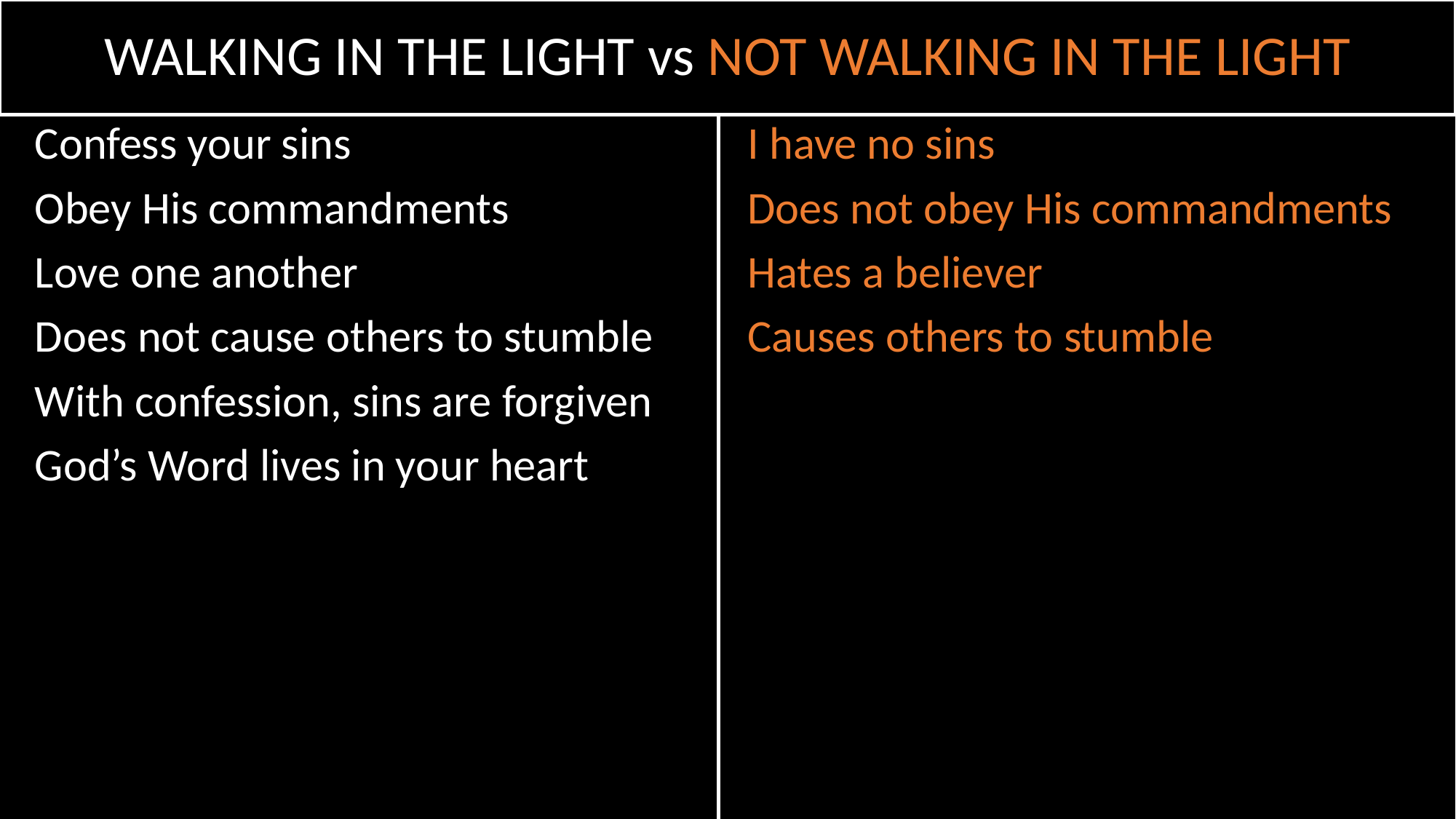

WALKING IN THE LIGHT vs NOT WALKING IN THE LIGHT
Confess your sins
Obey His commandments
Love one another
Does not cause others to stumble
With confession, sins are forgiven
God’s Word lives in your heart
I have no sins
Does not obey His commandments
Hates a believer
Causes others to stumble